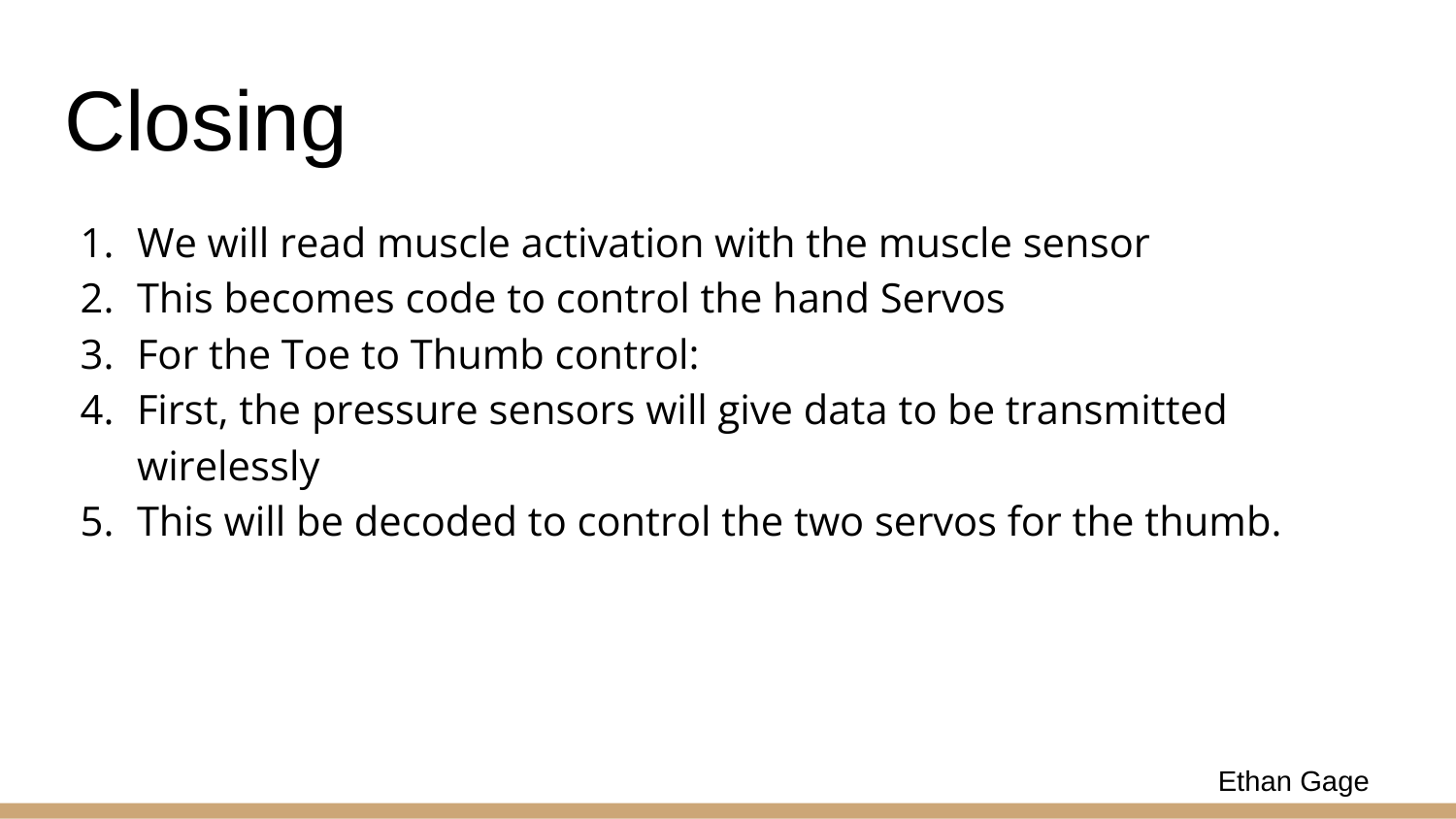

# Closing
We will read muscle activation with the muscle sensor
This becomes code to control the hand Servos
For the Toe to Thumb control:
First, the pressure sensors will give data to be transmitted wirelessly
This will be decoded to control the two servos for the thumb.
Ethan Gage